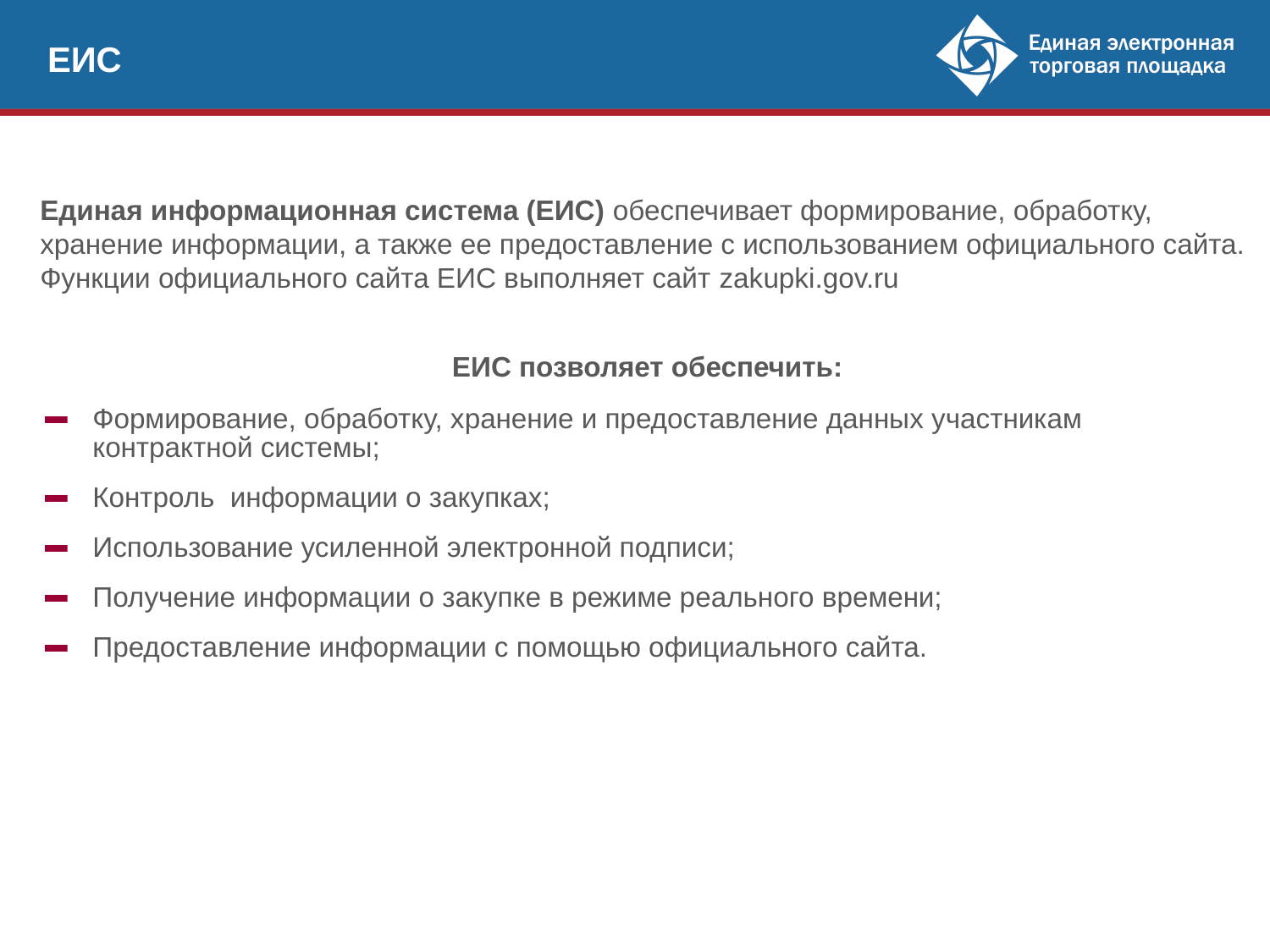

ЕИС
Единая информационная система (ЕИС) обеспечивает формирование, обработку, хранение информации, а также ее предоставление с использованием официального сайта. Функции официального сайта ЕИС выполняет сайт zakupki.gov.ru

ЕИС позволяет обеспечить:
Формирование, обработку, хранение и предоставление данных участникам контрактной системы;
Контроль  информации о закупках;
Использование усиленной электронной подписи;
Получение информации о закупке в режиме реального времени;
Предоставление информации с помощью официального сайта.